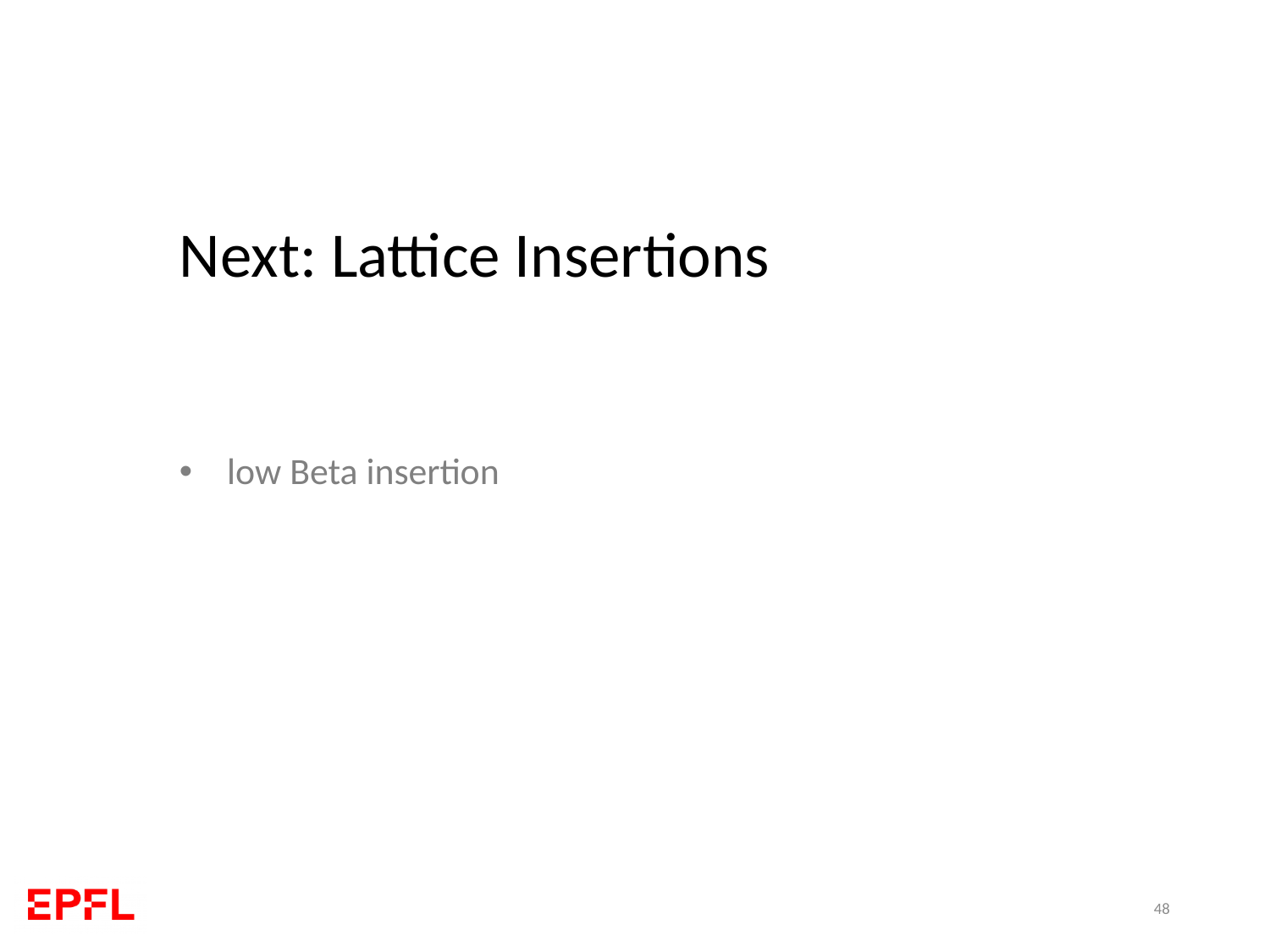

Next: Lattice Insertions
low Beta insertion
48